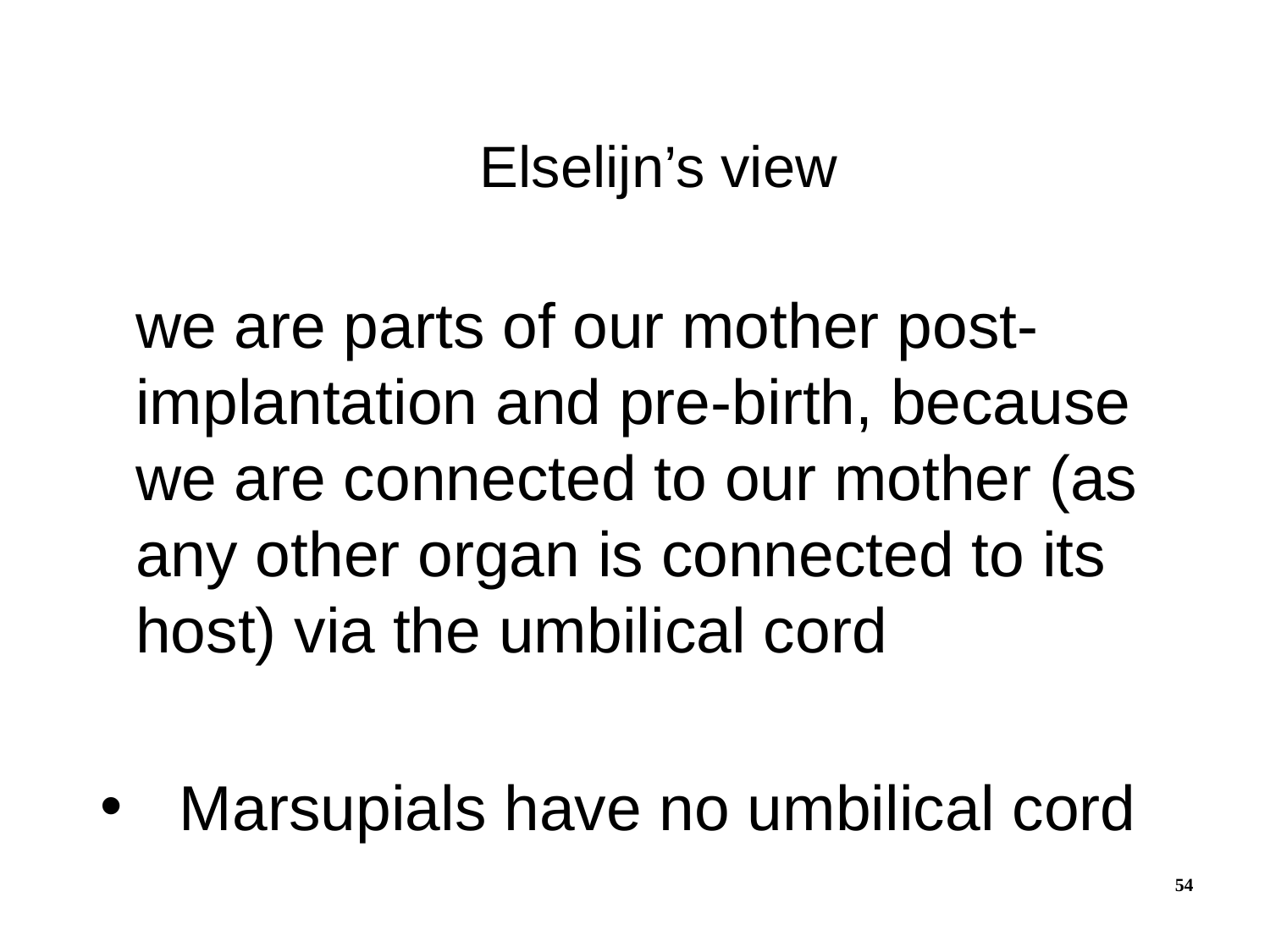

# Elselijn’s view
	we are parts of our mother post-implantation and pre-birth, because we are connected to our mother (as any other organ is connected to its host) via the umbilical cord

Marsupials have no umbilical cord
54